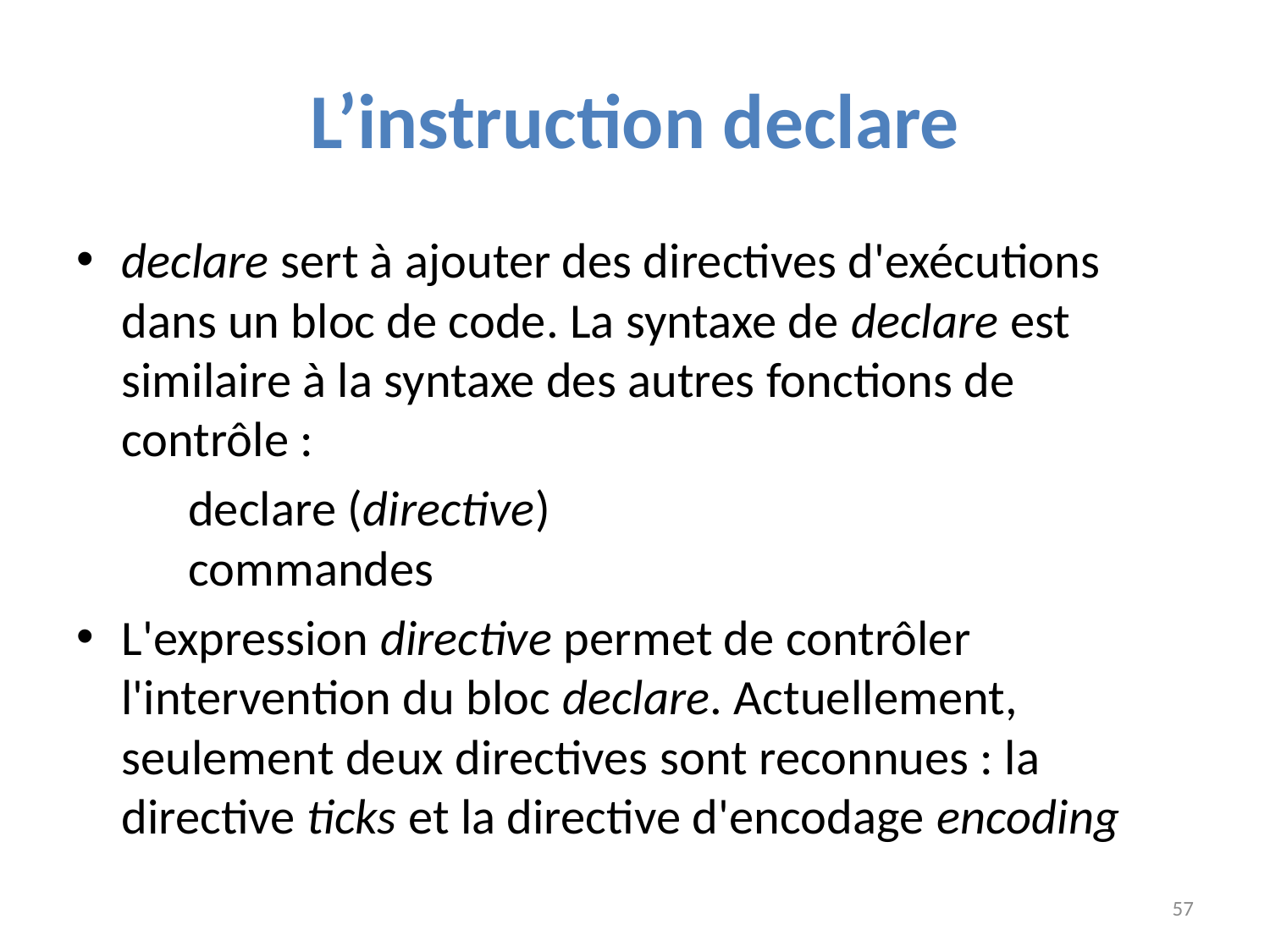

# L’instruction declare
declare sert à ajouter des directives d'exécutions dans un bloc de code. La syntaxe de declare est similaire à la syntaxe des autres fonctions de contrôle :
		declare (directive)
			commandes
L'expression directive permet de contrôler l'intervention du bloc declare. Actuellement, seulement deux directives sont reconnues : la directive ticks et la directive d'encodage encoding
57